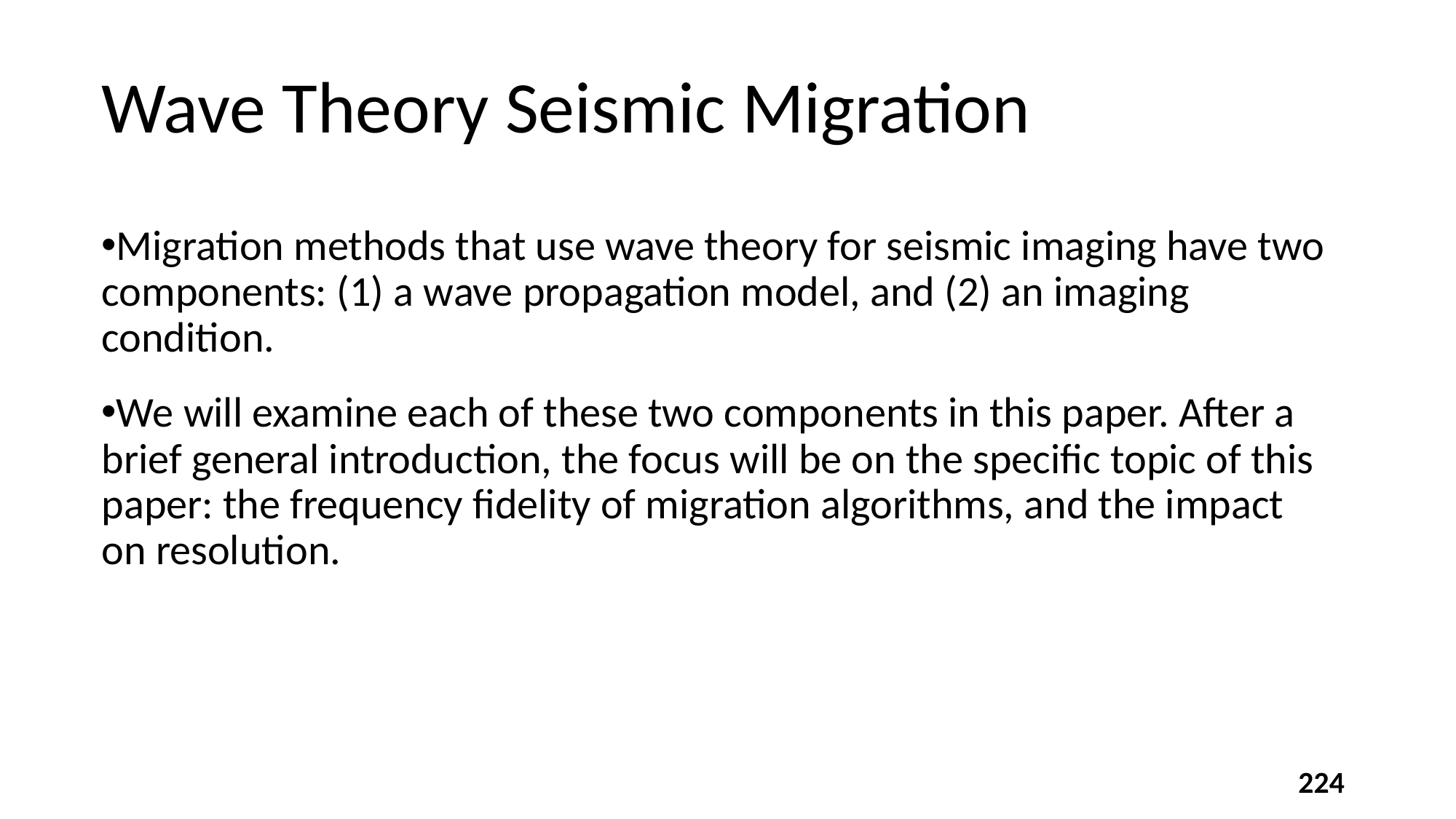

Wave Theory Seismic Migration
Migration methods that use wave theory for seismic imaging have two components: (1) a wave propagation model, and (2) an imaging condition.

We will examine each of these two components in this paper. After a brief general introduction, the focus will be on the specific topic of this paper: the frequency fidelity of migration algorithms, and the impact on resolution.
224